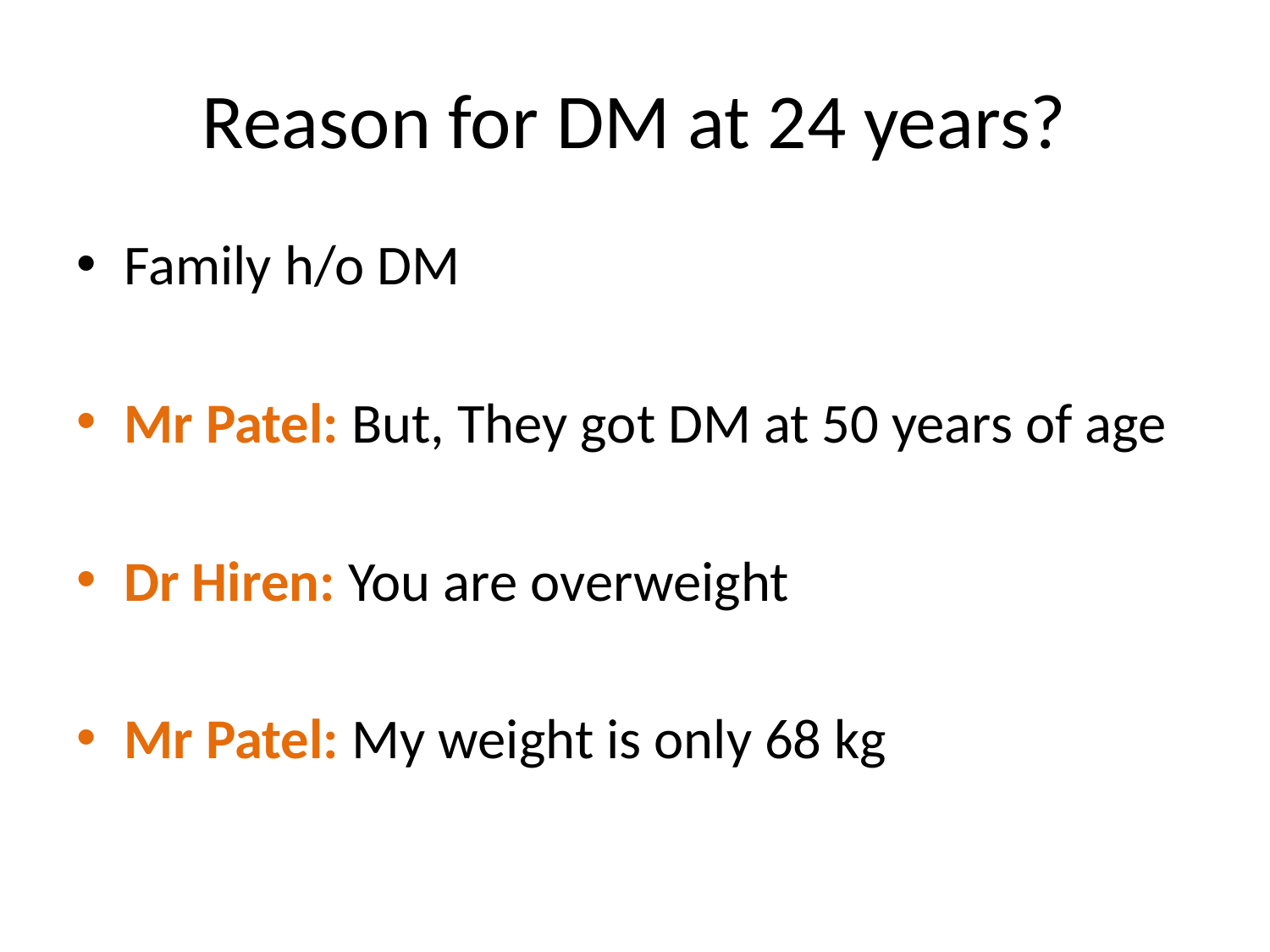

# Reason for DM at 24 years?
Family h/o DM

Mr Patel: But, They got DM at 50 years of age

Dr Hiren: You are overweight

Mr Patel: My weight is only 68 kg